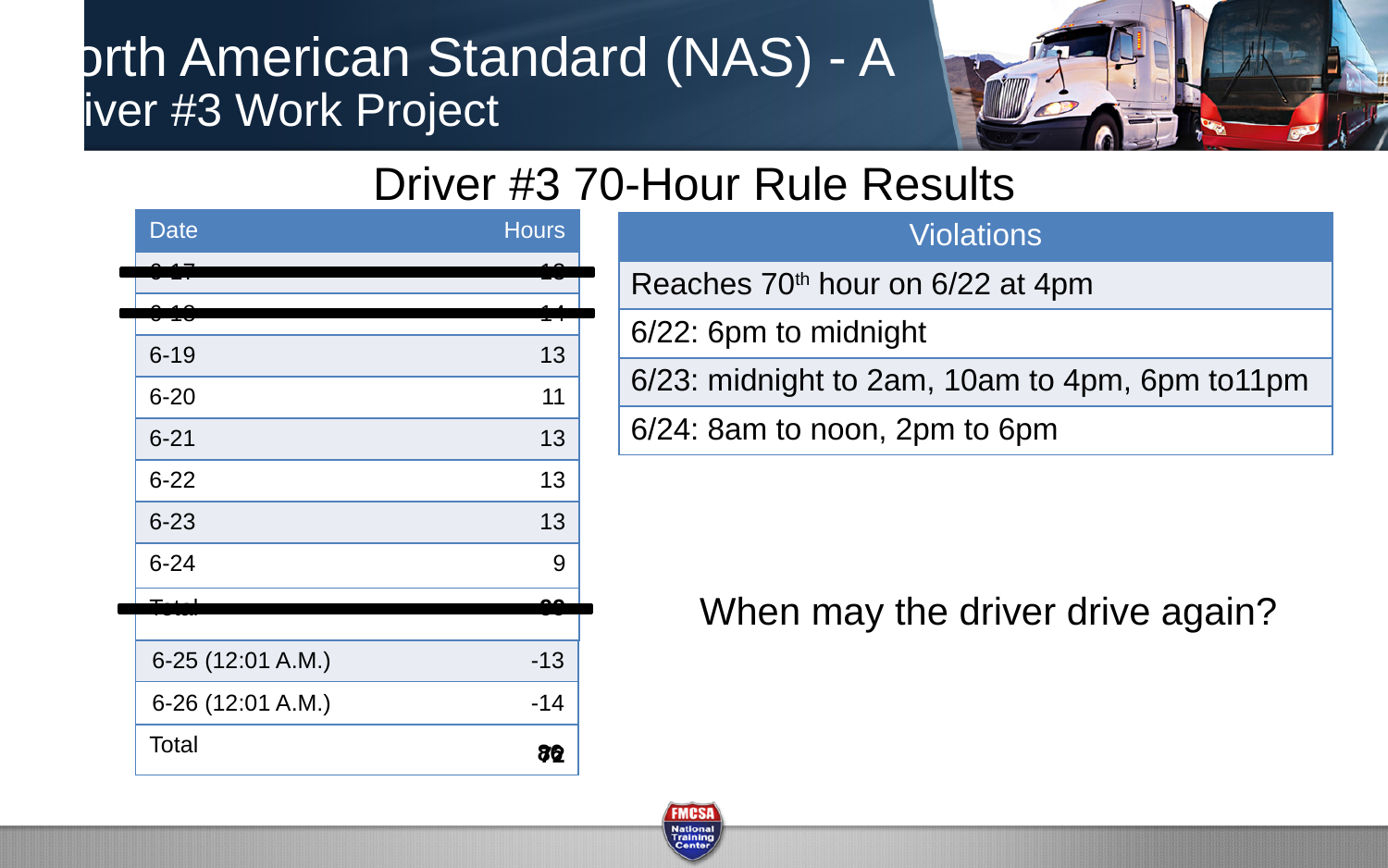

# Driver #3 70-Hour Rule Results
| Date | Hours |
| --- | --- |
| 6-17 | 13 |
| 6-18 | 14 |
| 6-19 | 13 |
| 6-20 | 11 |
| 6-21 | 13 |
| 6-22 | 13 |
| 6-23 | 13 |
| 6-24 | 9 |
| Total | 99 |
| Violations |
| --- |
| Reaches 70th hour on 6/22 at 4pm |
| 6/22: 6pm to midnight |
| 6/23: midnight to 2am, 10am to 4pm, 6pm to11pm |
| 6/24: 8am to noon, 2pm to 6pm |

|  |  |
| --- | --- |
|  |  |
|  |  |
|  |  |
|  |  |
| Total |  |
When may the driver drive again?

6-25 (12:01 A.M.)                               -13
6-26 (12:01 A.M.)                               -14
86
72
25